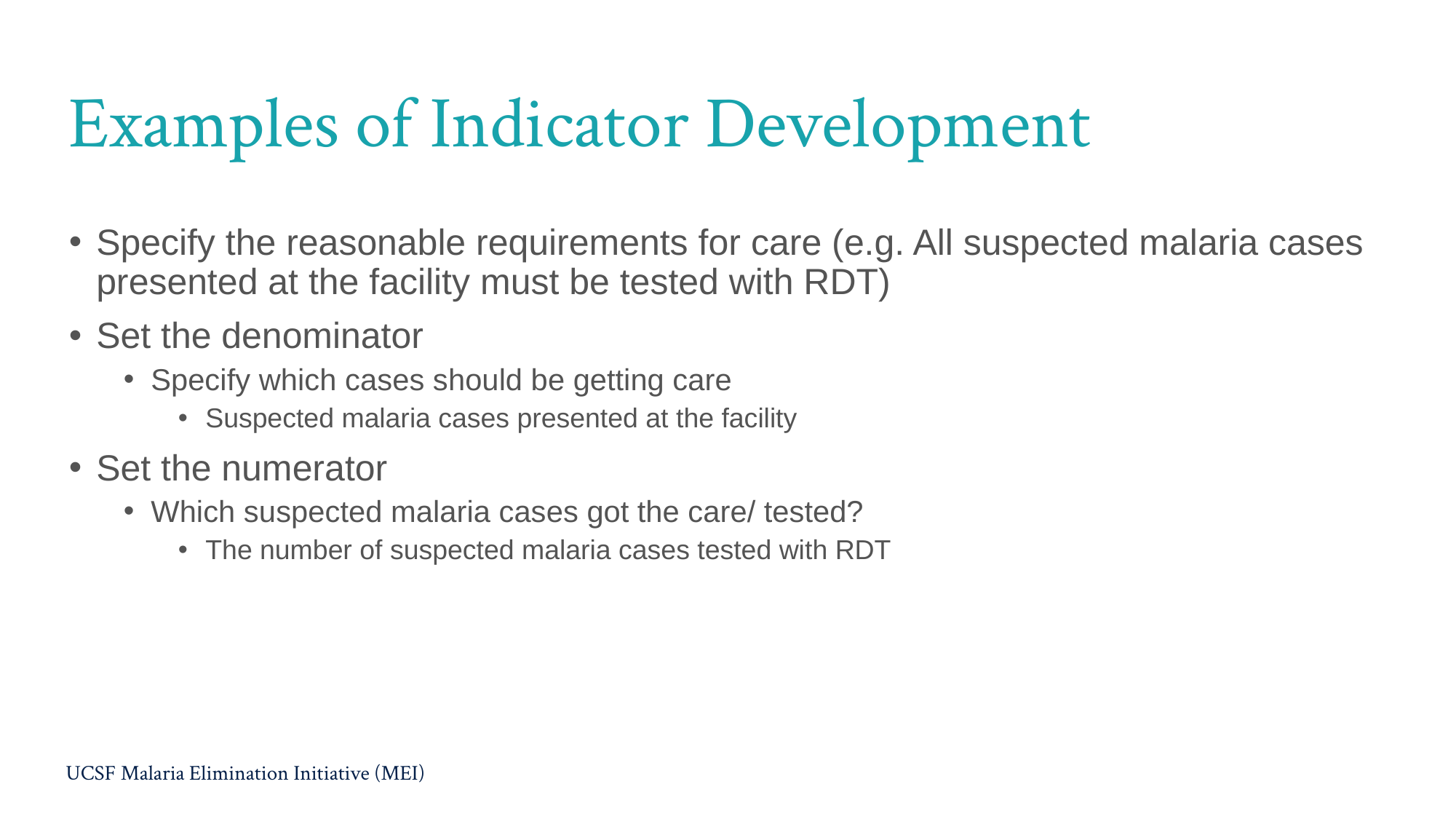

# Examples of Indicator Development
Specify the reasonable requirements for care (e.g. All suspected malaria cases presented at the facility must be tested with RDT)
Set the denominator
Specify which cases should be getting care
Suspected malaria cases presented at the facility
Set the numerator
Which suspected malaria cases got the care/ tested?
The number of suspected malaria cases tested with RDT